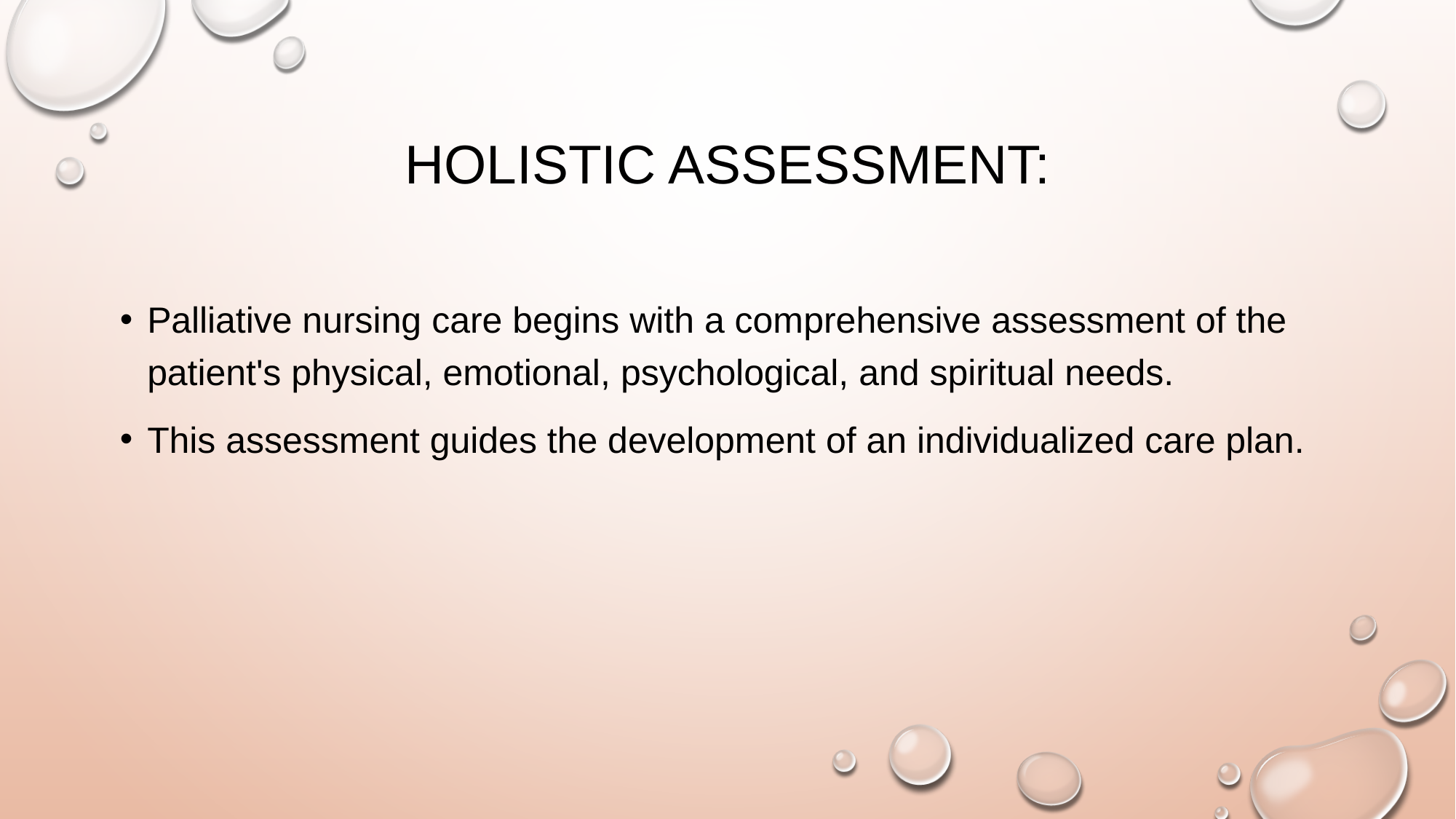

# Holistic Assessment:
Palliative nursing care begins with a comprehensive assessment of the patient's physical, emotional, psychological, and spiritual needs.
This assessment guides the development of an individualized care plan.